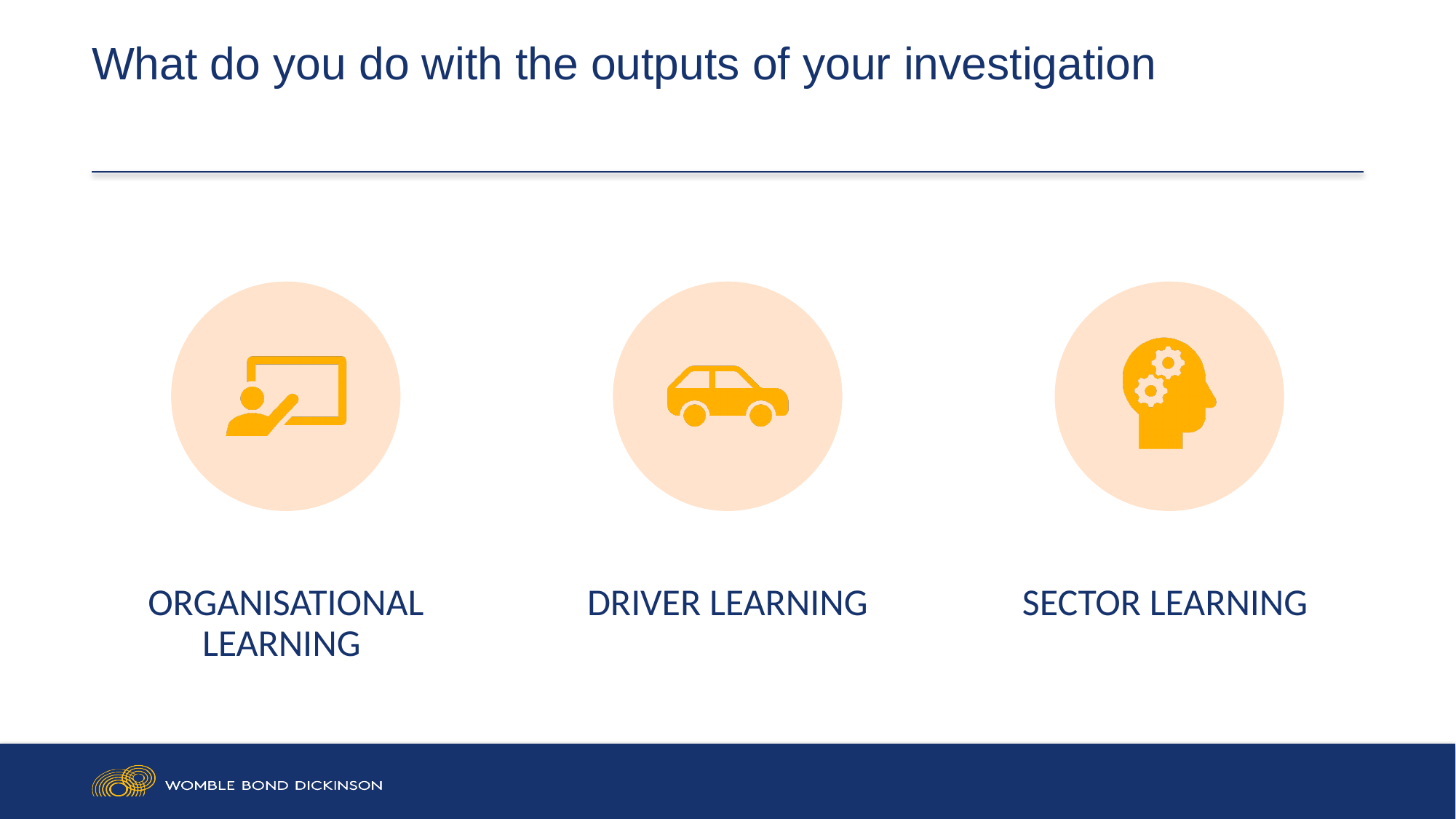

# What do you do with the outputs of your investigation
Organisational learning
Driver learning
Sector learning